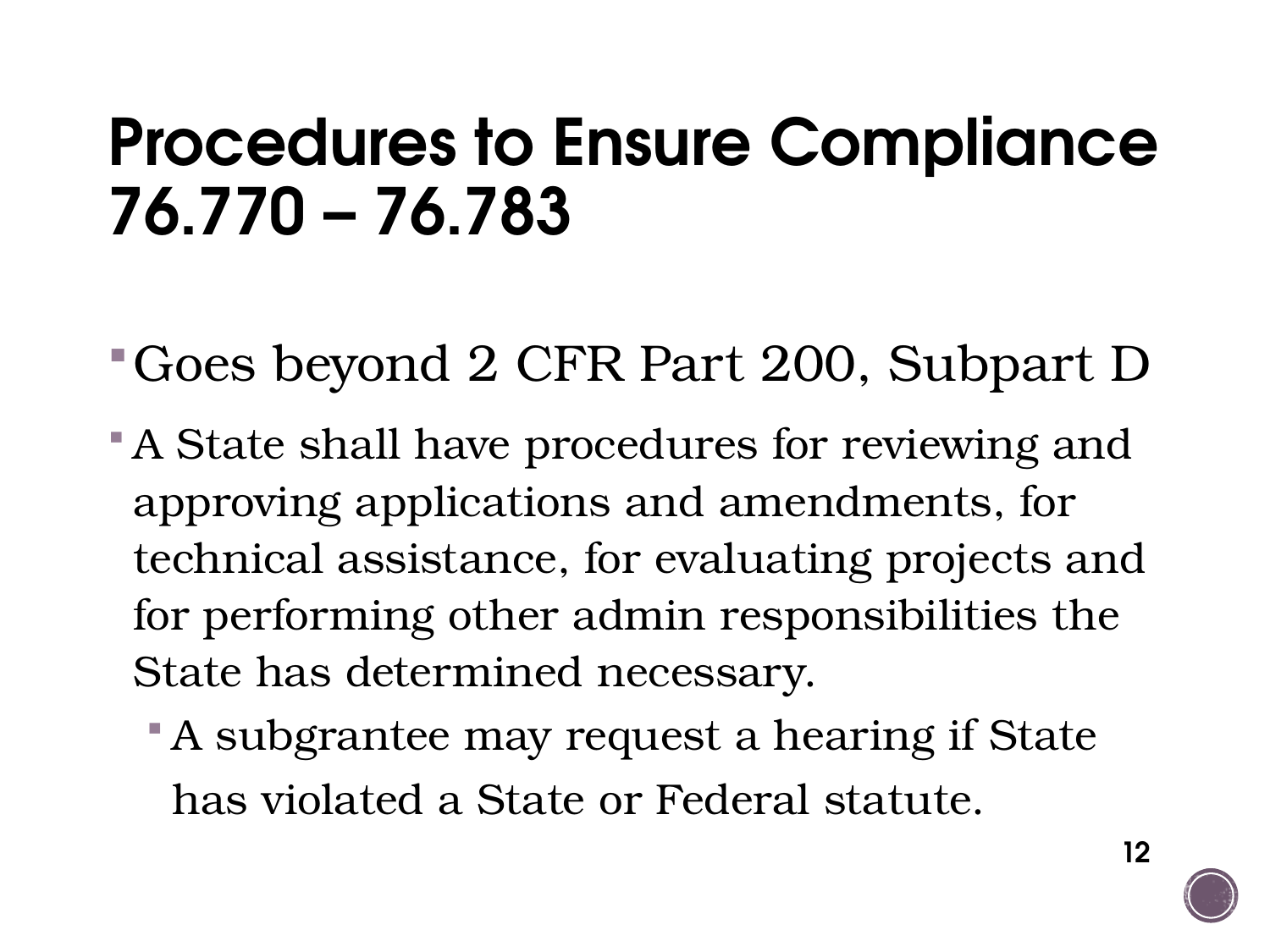

# Procedures to Ensure Compliance 76.770 – 76.783
Goes beyond 2 CFR Part 200, Subpart D
A State shall have procedures for reviewing and approving applications and amendments, for technical assistance, for evaluating projects and for performing other admin responsibilities the State has determined necessary.
A subgrantee may request a hearing if State has violated a State or Federal statute.
12